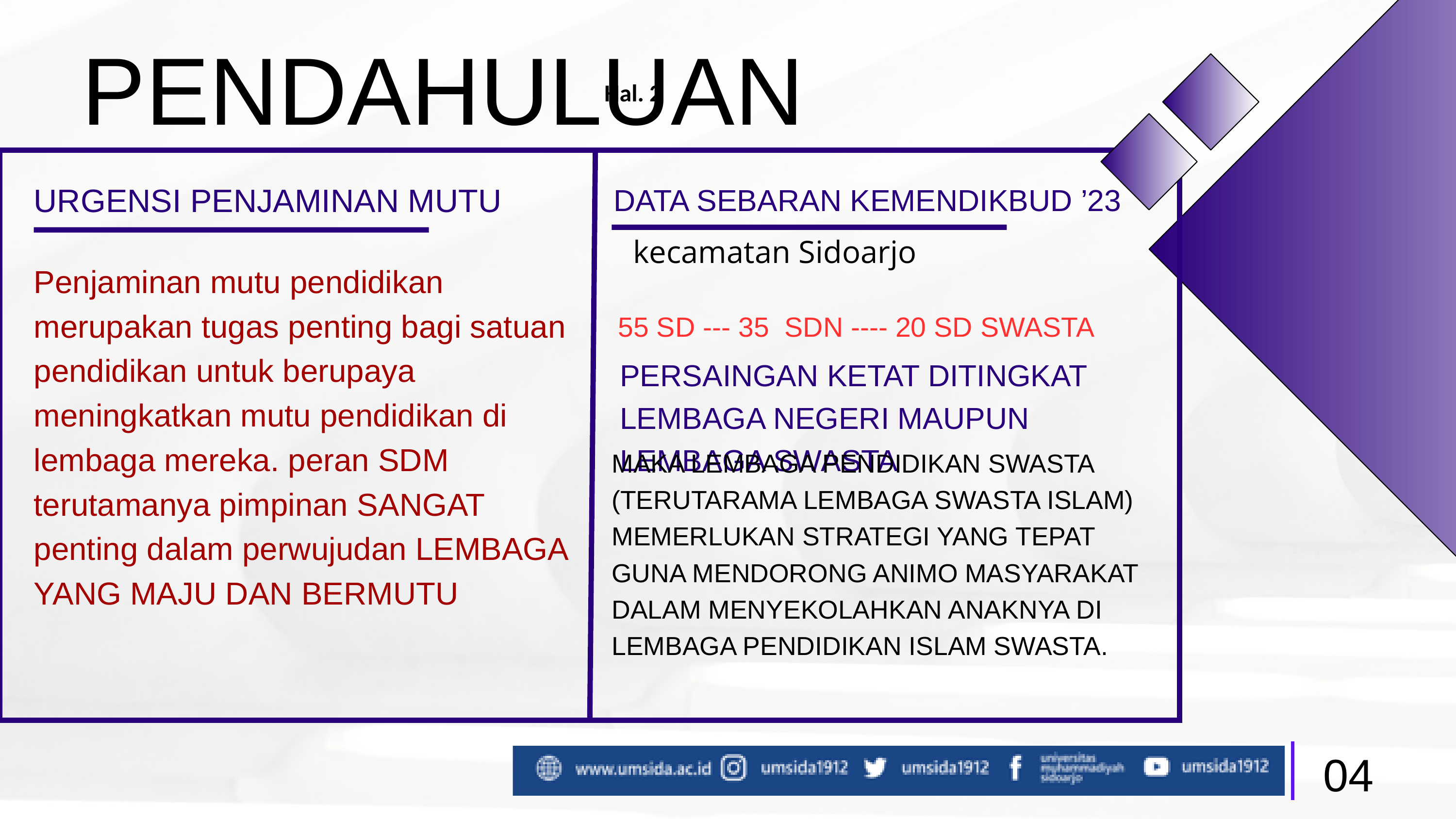

PENDAHULUAN

Hal. 2

URGENSI PENJAMINAN MUTU
DATA SEBARAN KEMENDIKBUD ’23
kecamatan Sidoarjo

Penjaminan mutu pendidikan merupakan tugas penting bagi satuan pendidikan untuk berupaya meningkatkan mutu pendidikan di lembaga mereka. peran SDM terutamanya pimpinan SANGAT  penting dalam perwujudan LEMBAGA YANG MAJU DAN BERMUTU
55 SD --- 35  SDN ---- 20 SD SWASTA
PERSAINGAN KETAT DITINGKAT LEMBAGA NEGERI MAUPUN LEMBAGA SWASTA
MAKA LEMBAGA PENDIDIKAN SWASTA (TERUTARAMA LEMBAGA SWASTA ISLAM) MEMERLUKAN STRATEGI YANG TEPAT GUNA MENDORONG ANIMO MASYARAKAT DALAM MENYEKOLAHKAN ANAKNYA DI LEMBAGA PENDIDIKAN ISLAM SWASTA.
04